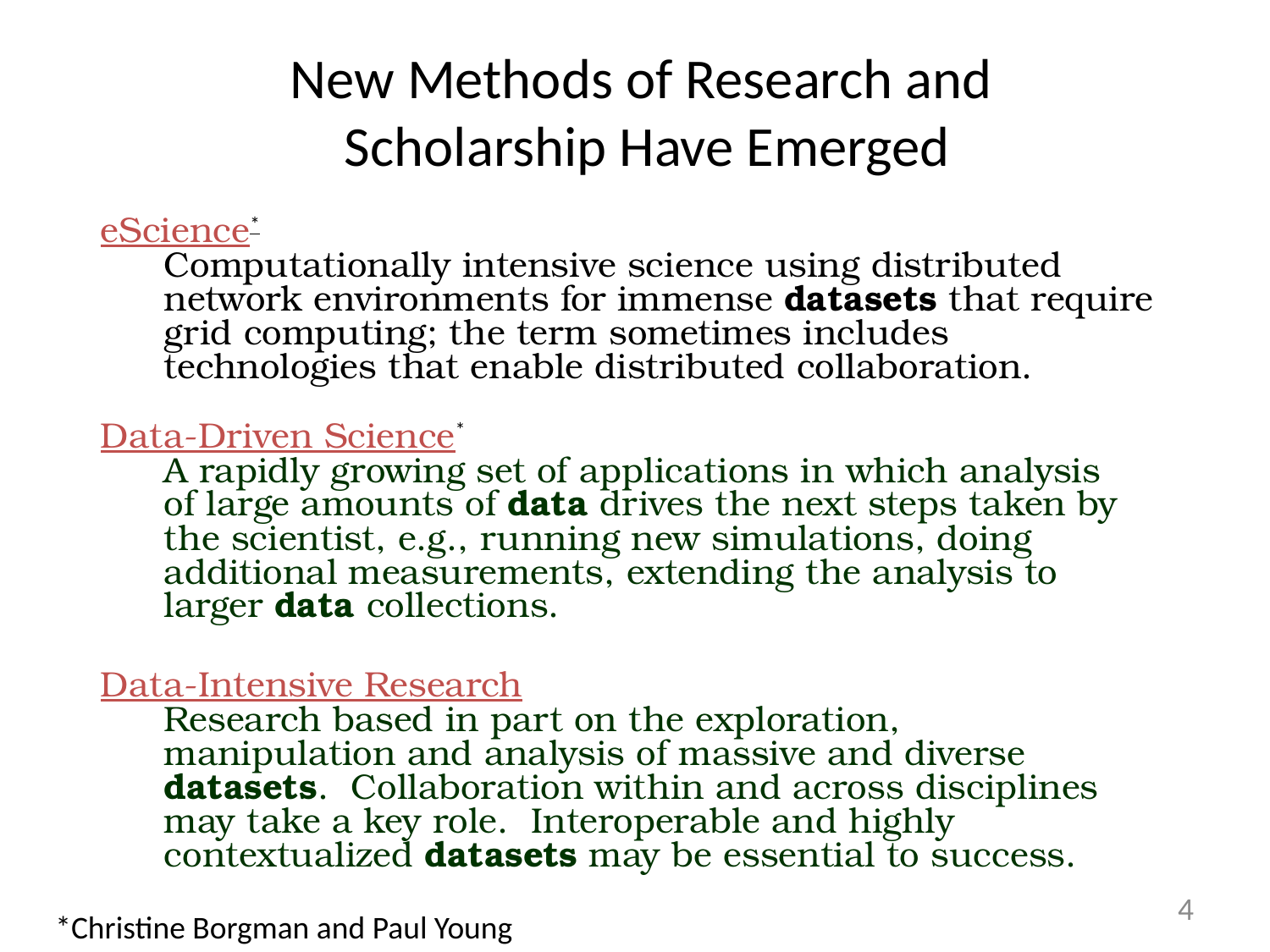

New Methods of Research and
Scholarship Have Emerged

eScience*
Computationally intensive science using distributed network environments for immense datasets that require grid computing; the term sometimes includes technologies that enable distributed collaboration.
Data-Driven Science*
A rapidly growing set of applications in which analysis of large amounts of data drives the next steps taken by the scientist, e.g., running new simulations, doing additional measurements, extending the analysis to larger data collections.
Data-Intensive Research
Research based in part on the exploration, manipulation and analysis of massive and diverse datasets.  Collaboration within and across disciplines may take a key role.  Interoperable and highly contextualized datasets may be essential to success.
4
*Christine Borgman and Paul Young